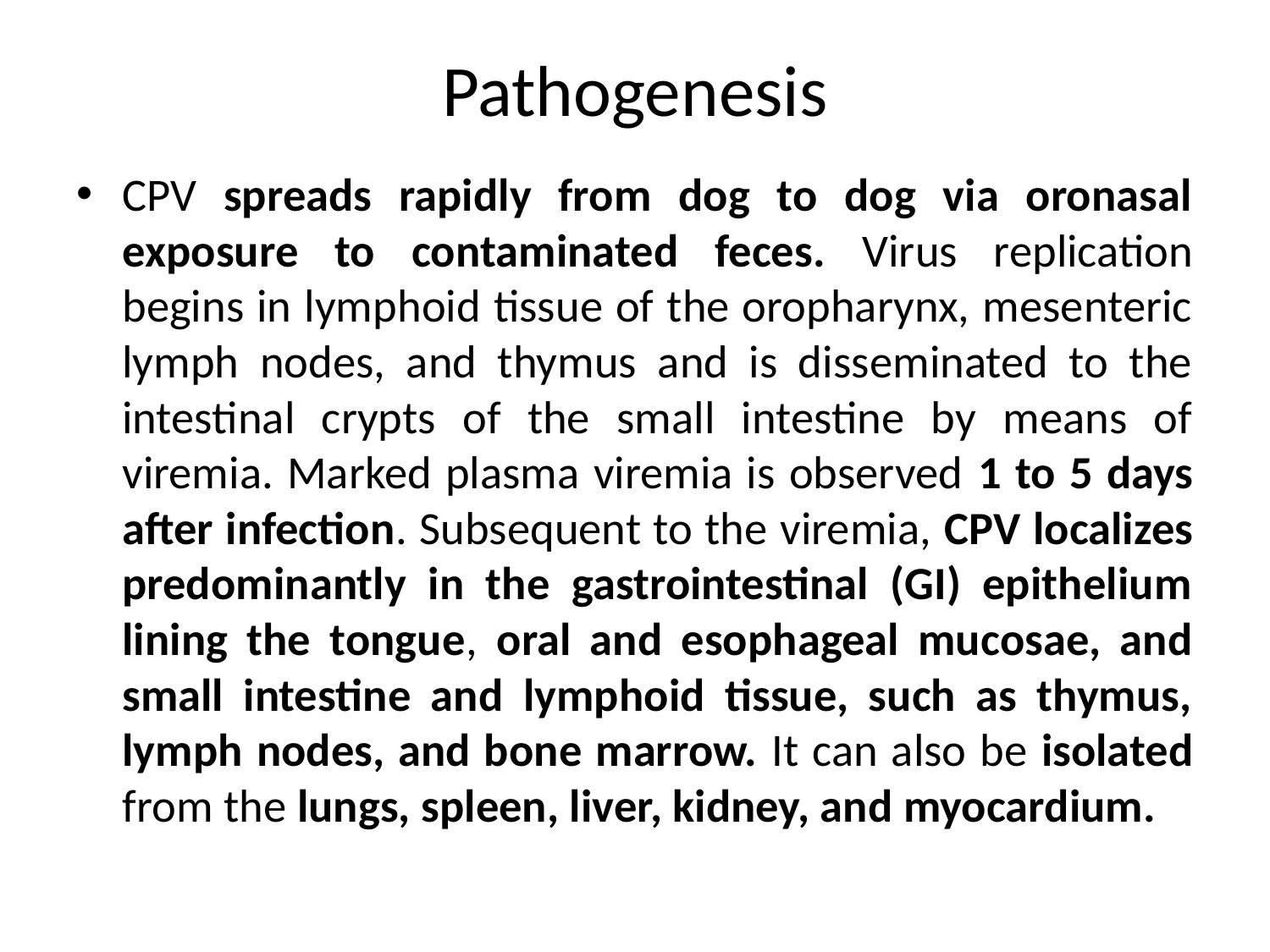

# Pathogenesis
CPV spreads rapidly from dog to dog via oronasal exposure to contaminated feces. Virus replication begins in lymphoid tissue of the oropharynx, mesenteric lymph nodes, and thymus and is disseminated to the intestinal crypts of the small intestine by means of viremia. Marked plasma viremia is observed 1 to 5 days after infection. Subsequent to the viremia, CPV localizes predominantly in the gastrointestinal (GI) epithelium lining the tongue, oral and esophageal mucosae, and small intestine and lymphoid tissue, such as thymus, lymph nodes, and bone marrow. It can also be isolated from the lungs, spleen, liver, kidney, and myocardium.